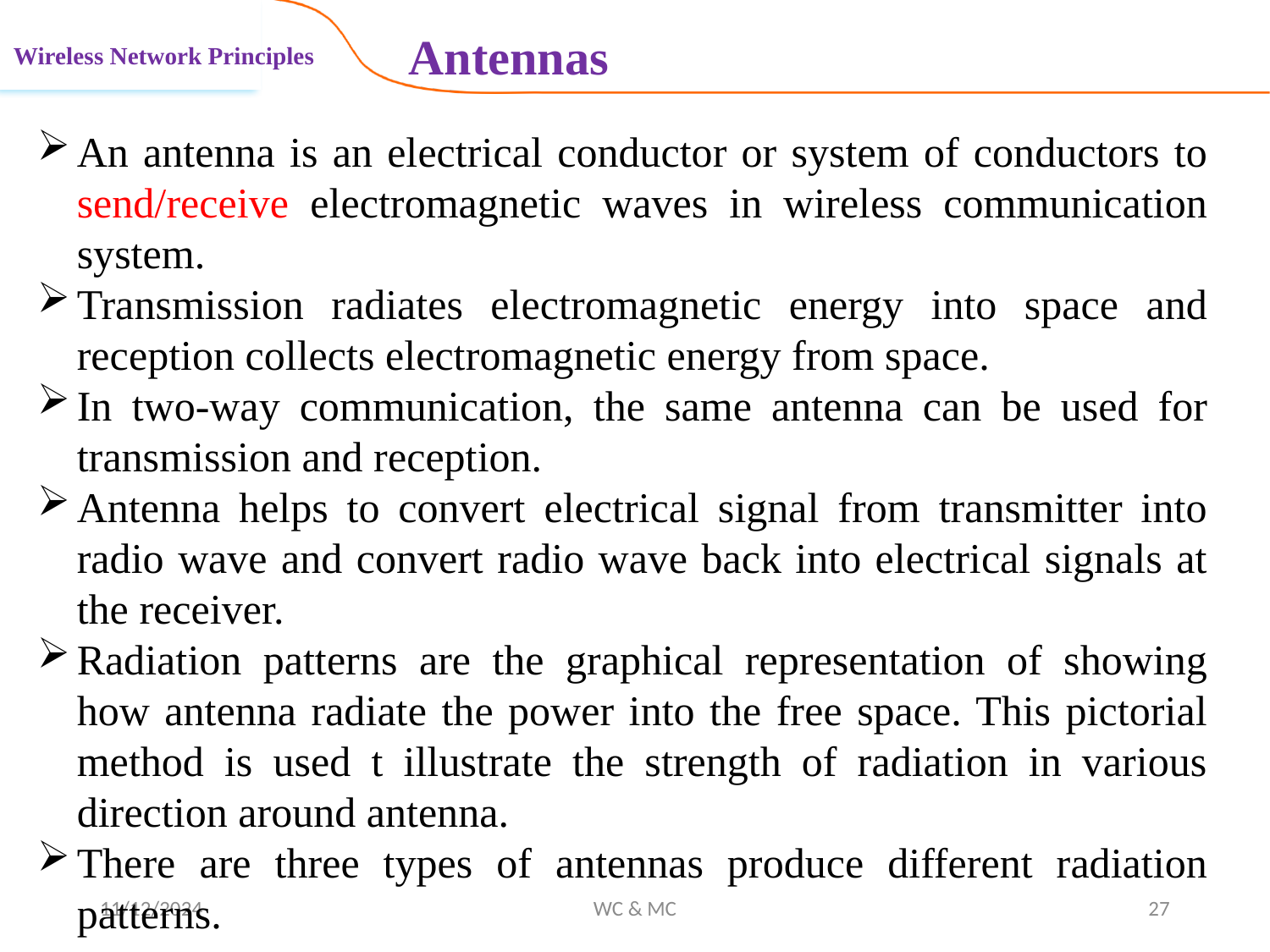

Antennas
Wireless Network Principles
An antenna is an electrical conductor or system of conductors to send/receive electromagnetic waves in wireless communication system.
Transmission radiates electromagnetic energy into space and reception collects electromagnetic energy from space.
In two-way communication, the same antenna can be used for transmission and reception.
Antenna helps to convert electrical signal from transmitter into radio wave and convert radio wave back into electrical signals at the receiver.
Radiation patterns are the graphical representation of showing how antenna radiate the power into the free space. This pictorial method is used t illustrate the strength of radiation in various direction around antenna.
There are three types of antennas produce different radiation patterns.

11/12/2024
WC & MC
27